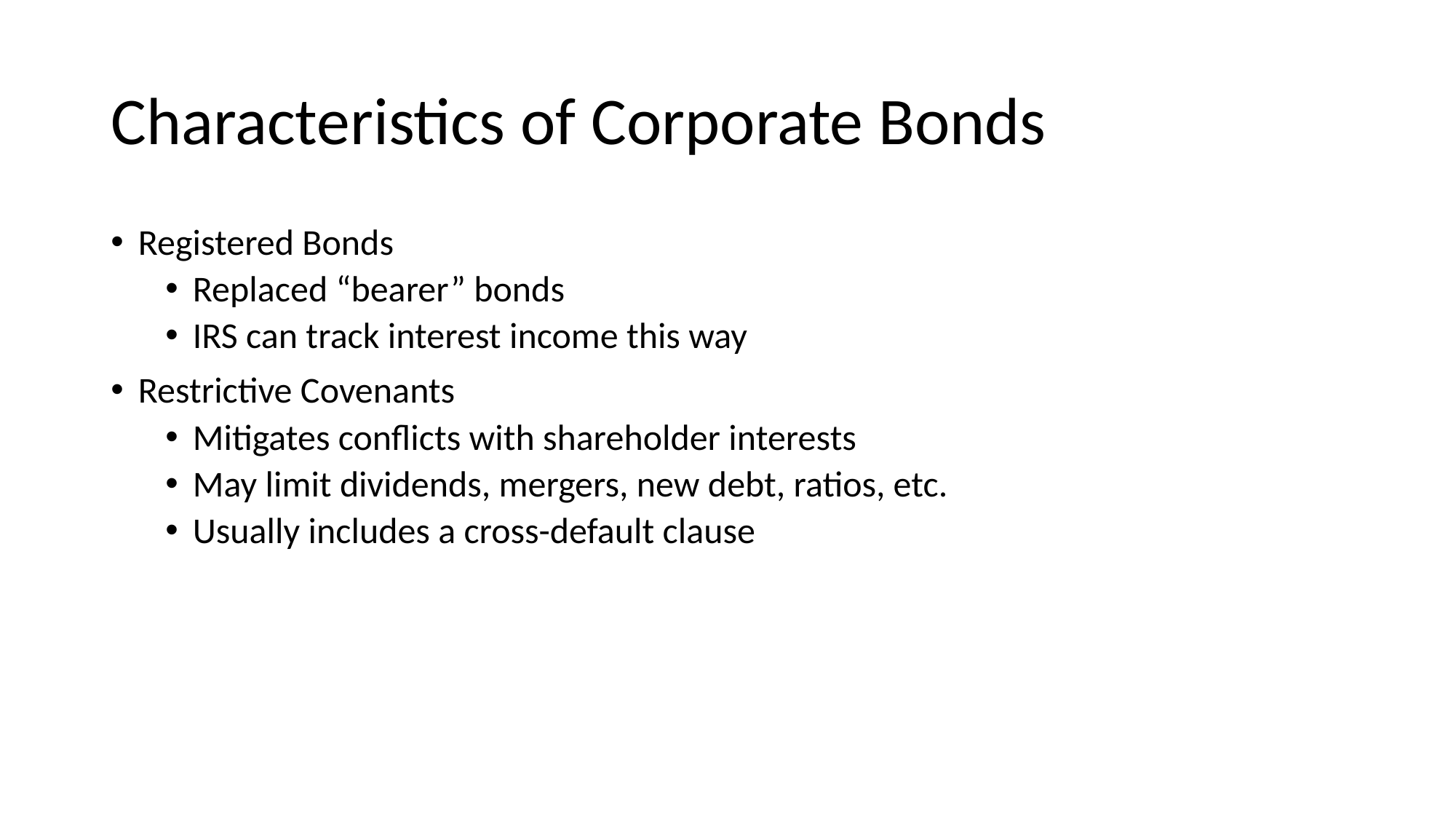

# Characteristics of Corporate Bonds
Registered Bonds
Replaced “bearer” bonds
IRS can track interest income this way
Restrictive Covenants
Mitigates conflicts with shareholder interests
May limit dividends, mergers, new debt, ratios, etc.
Usually includes a cross-default clause